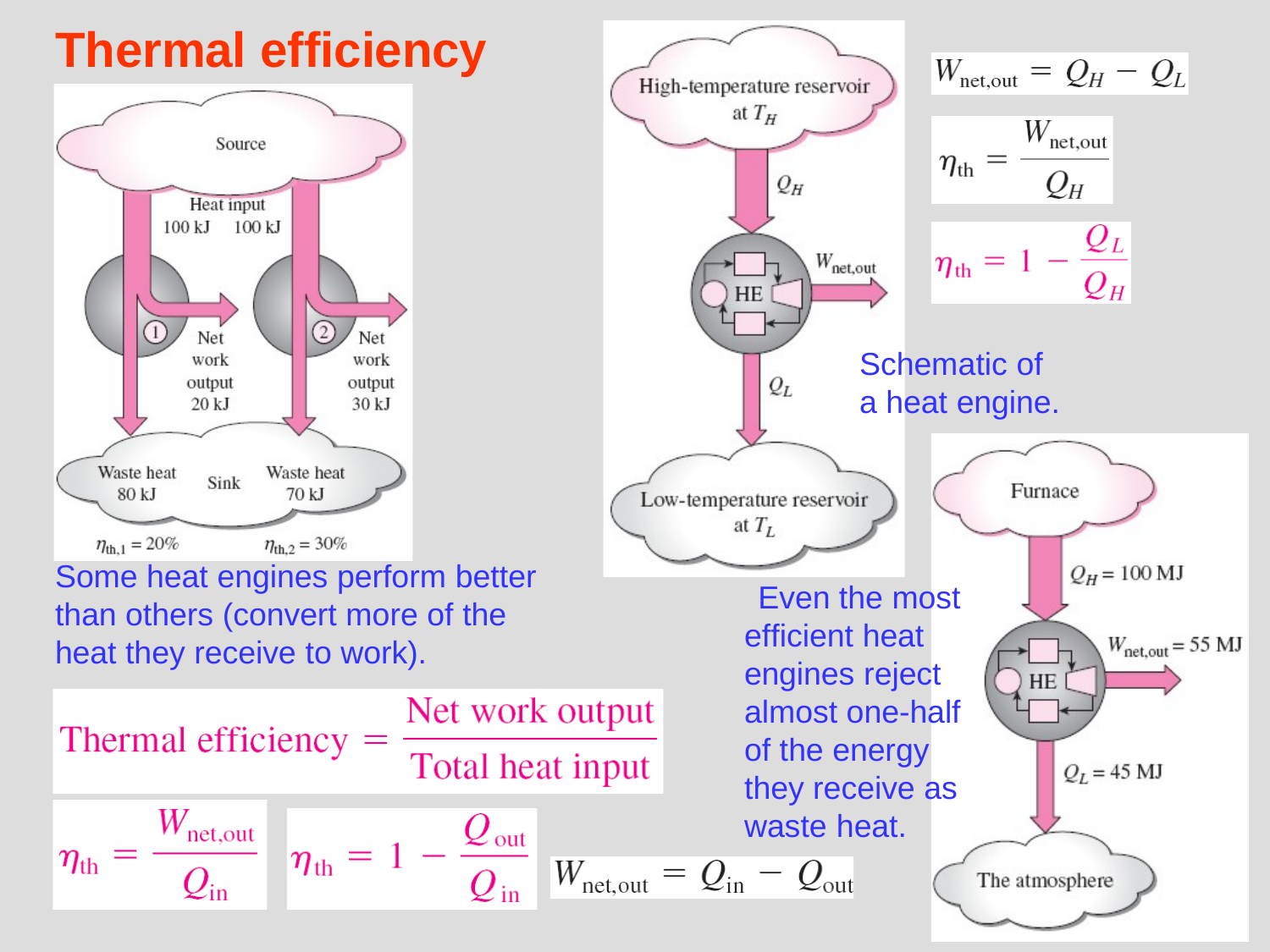

Thermal efficiency

Schematic of a heat engine.

Some heat engines perform better than others (convert more of the heat they receive to work).
Even the most efficient heat engines reject almost one-half of the energy they receive as waste heat.

8